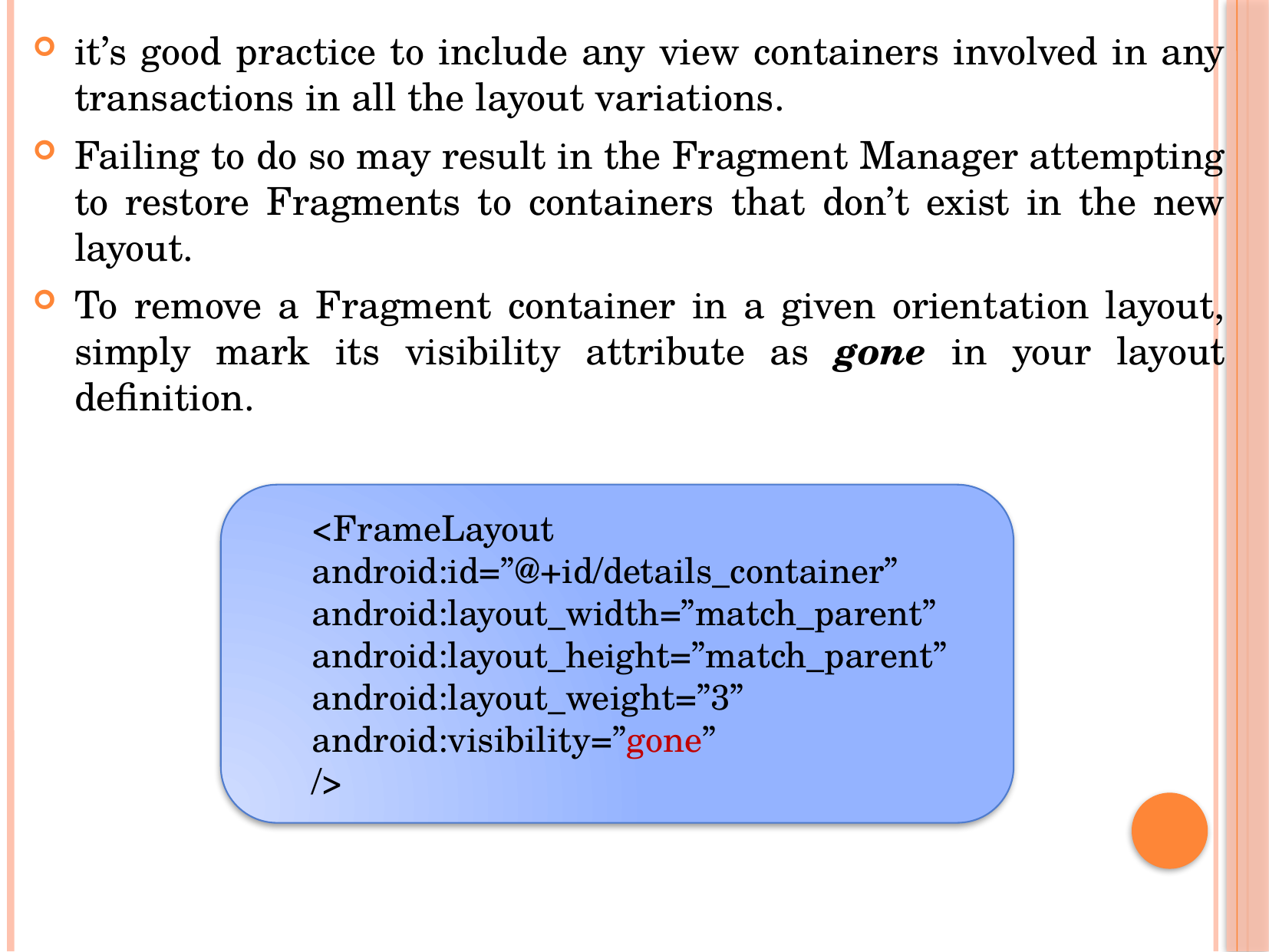

it’s good practice to include any view containers involved in any transactions in all the layout variations.
Failing to do so may result in the Fragment Manager attempting to restore Fragments to containers that don’t exist in the new layout.
To remove a Fragment container in a given orientation layout, simply mark its visibility attribute as gone in your layout definition.
<FrameLayout
android:id=”@+id/details_container”
android:layout_width=”match_parent”
android:layout_height=”match_parent”
android:layout_weight=”3”
android:visibility=”gone”
/>